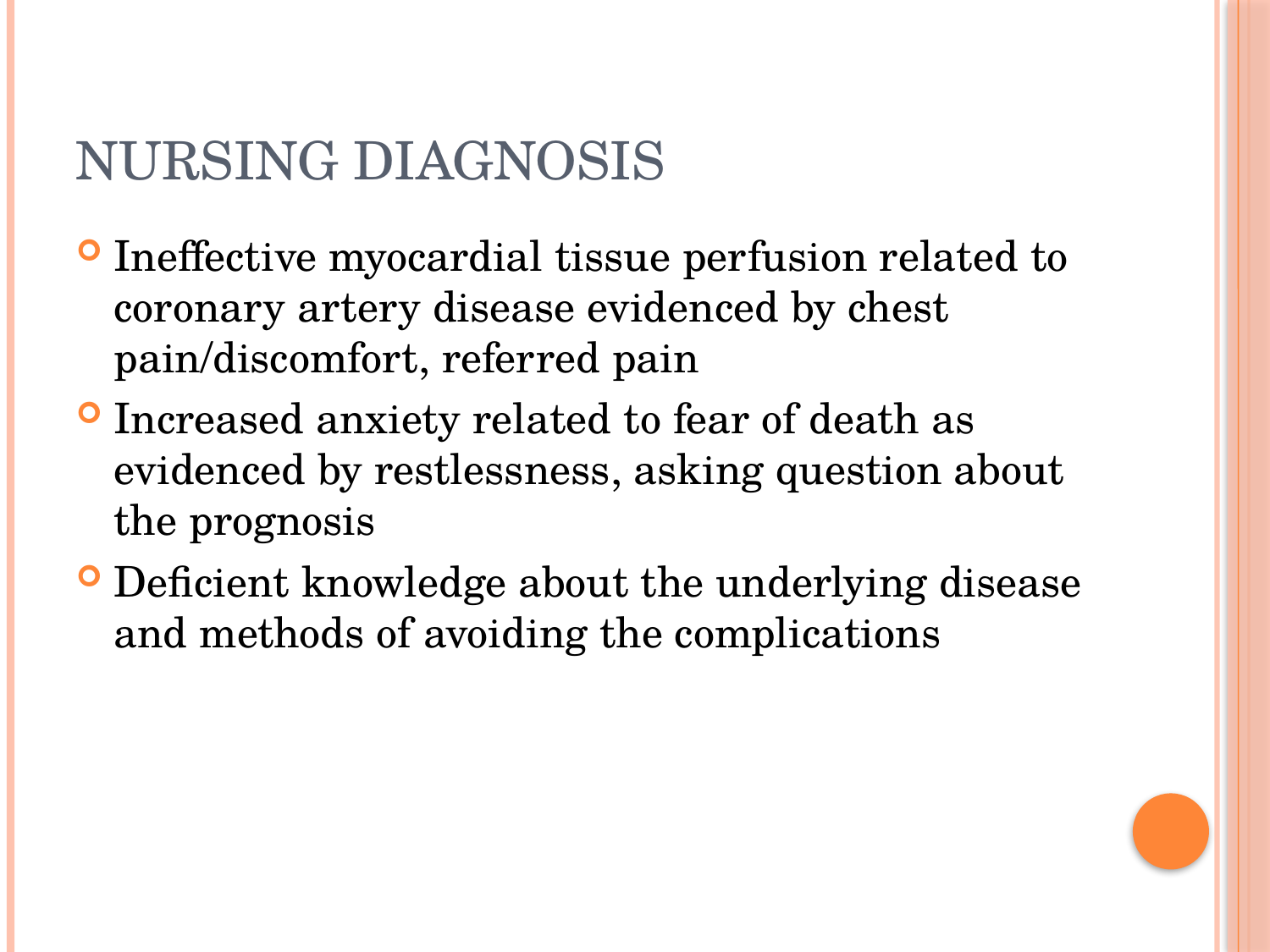

# Nursing diagnosis
Ineffective myocardial tissue perfusion related to  coronary artery disease evidenced by chest pain/discomfort, referred pain
Increased anxiety related to fear of death as evidenced by restlessness, asking question about the prognosis
Deficient knowledge about the underlying disease and methods of avoiding the complications